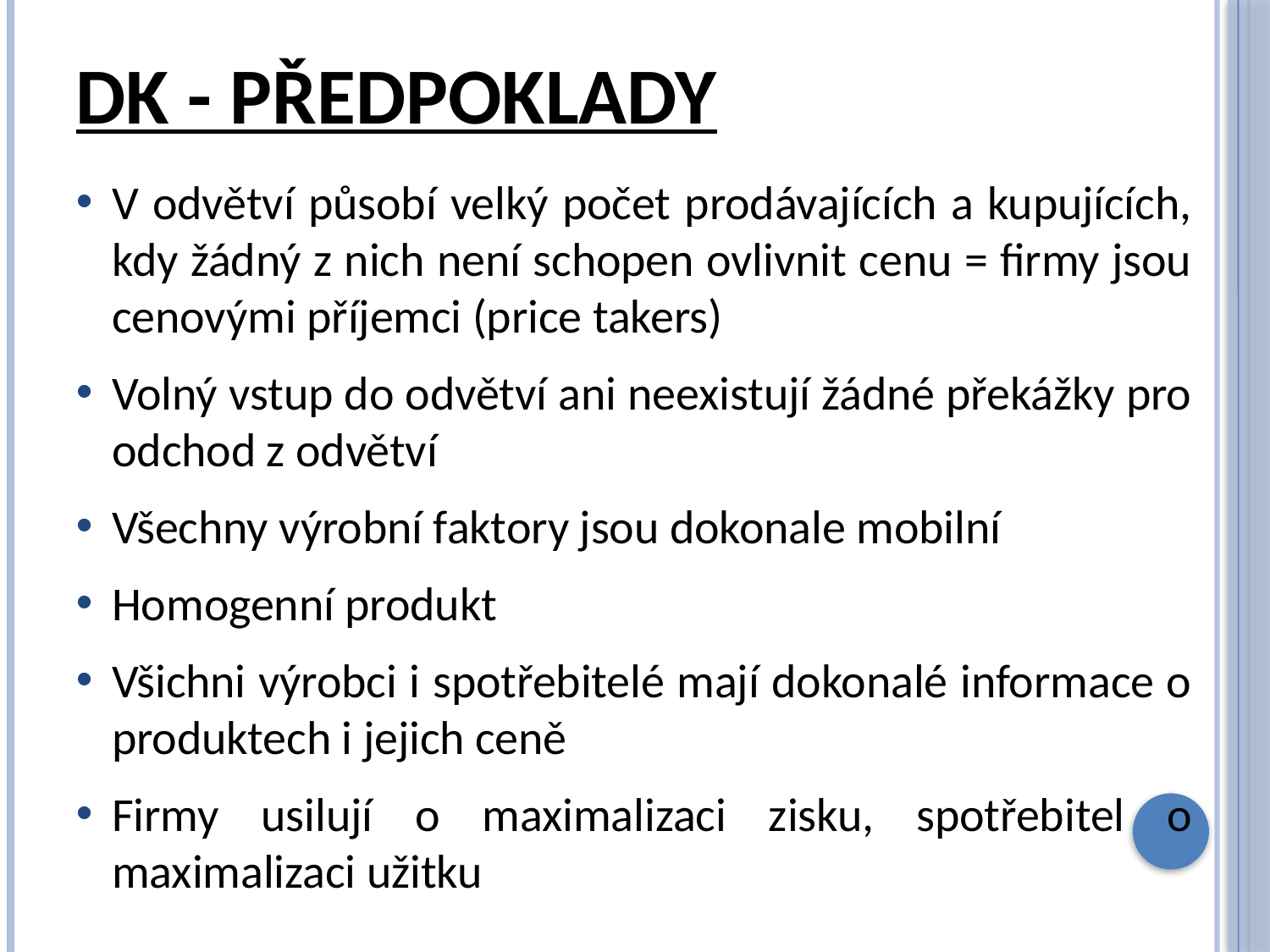

# DK - předpoklady
V odvětví působí velký počet prodávajících a kupujících, kdy žádný z nich není schopen ovlivnit cenu = firmy jsou cenovými příjemci (price takers)
Volný vstup do odvětví ani neexistují žádné překážky pro odchod z odvětví
Všechny výrobní faktory jsou dokonale mobilní
Homogenní produkt
Všichni výrobci i spotřebitelé mají dokonalé informace o produktech i jejich ceně
Firmy usilují o maximalizaci zisku, spotřebitel o maximalizaci užitku